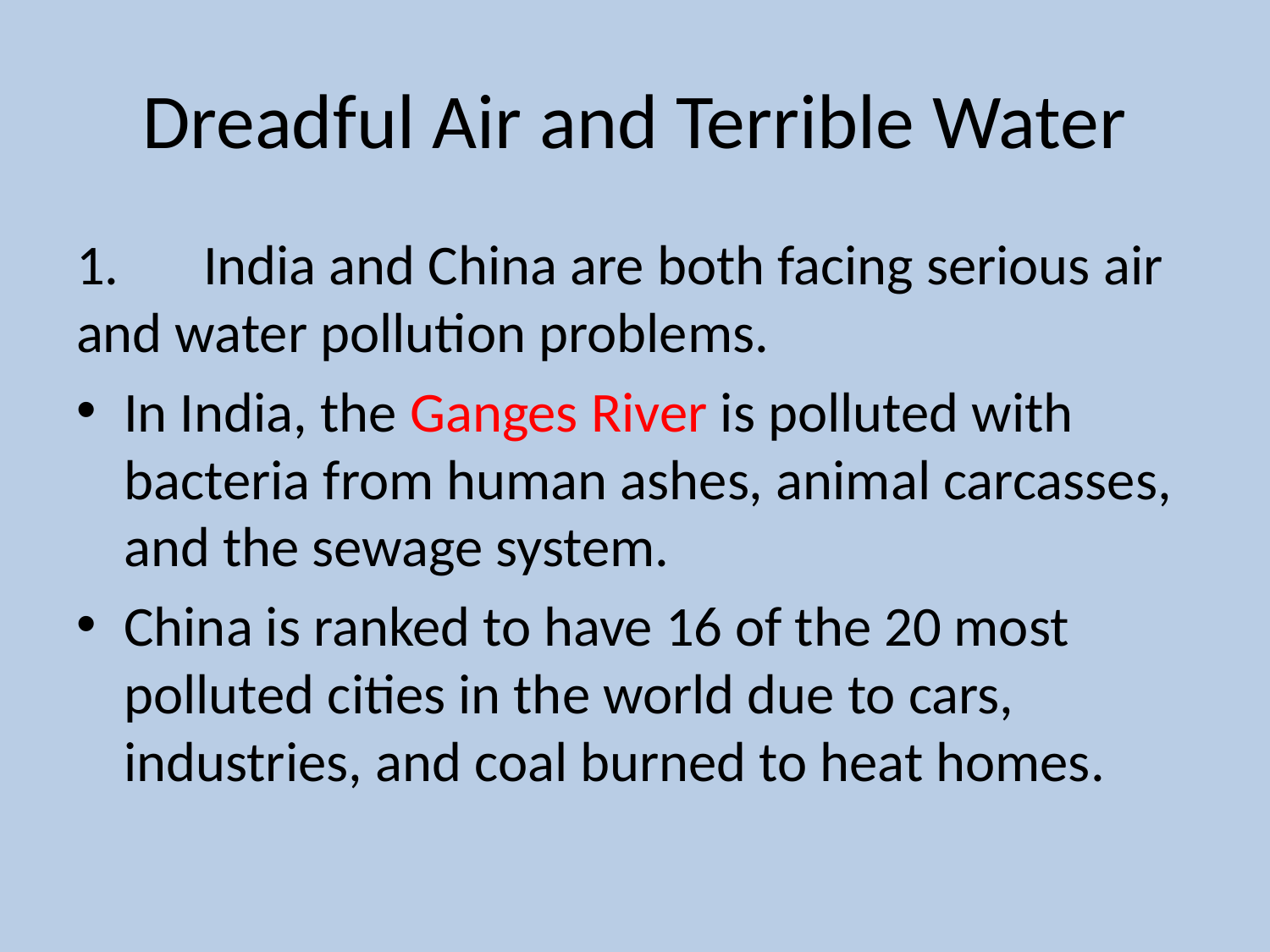

# Dreadful Air and Terrible Water
1.	India and China are both facing serious air and water pollution problems.
In India, the Ganges River is polluted with bacteria from human ashes, animal carcasses, and the sewage system.
China is ranked to have 16 of the 20 most polluted cities in the world due to cars, industries, and coal burned to heat homes.